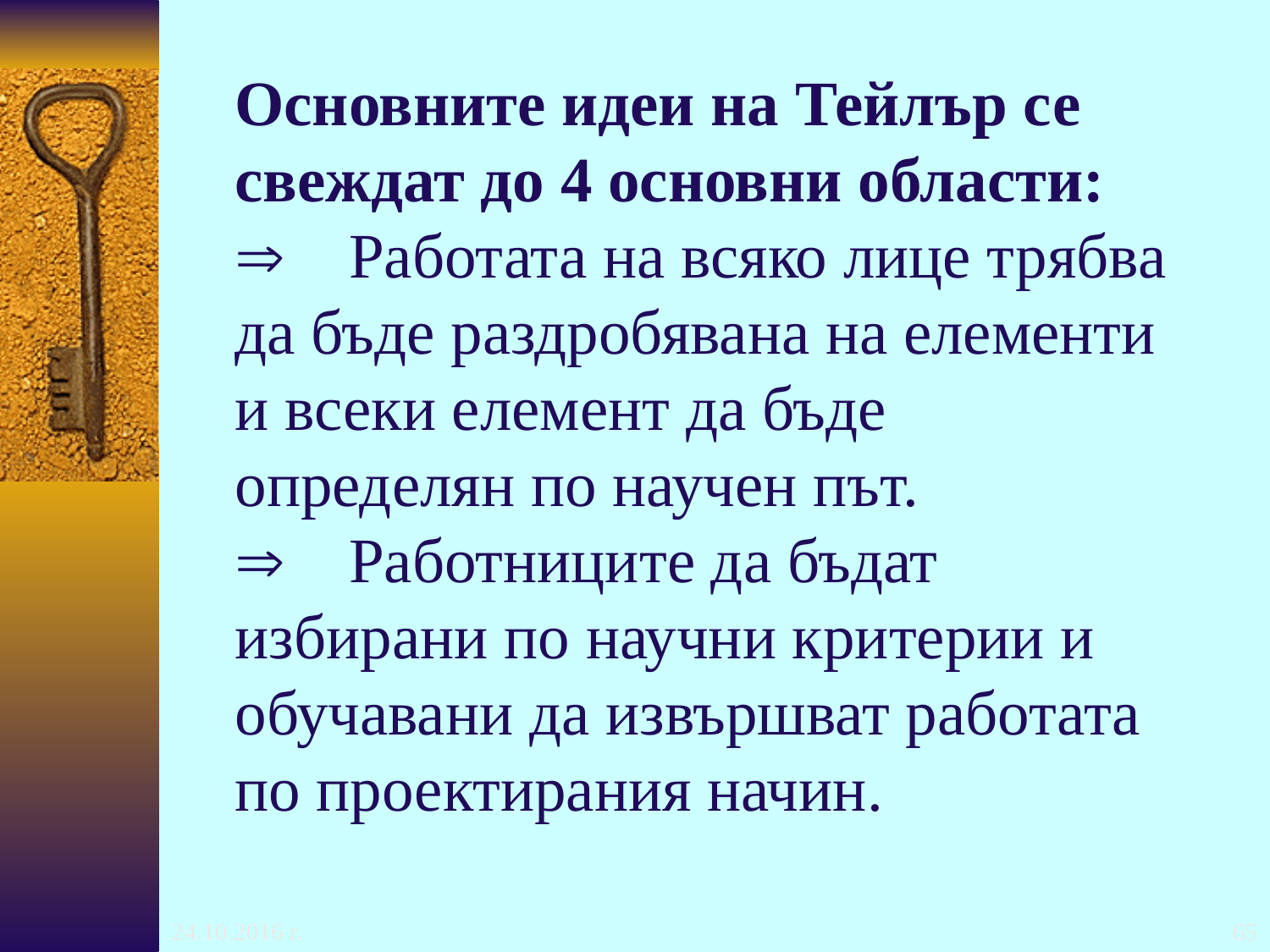

# Основните идеи на Тейлър се свеждат до 4 основни области: ⇒    Работата на всяко лице трябва да бъде раздробявана на елементи и всеки елемент да бъде определян по научен път. ⇒    Работниците да бъдат избирани по научни критерии и обучавани да извършват работата по проектирания начин.
24.10.2016 г.
65